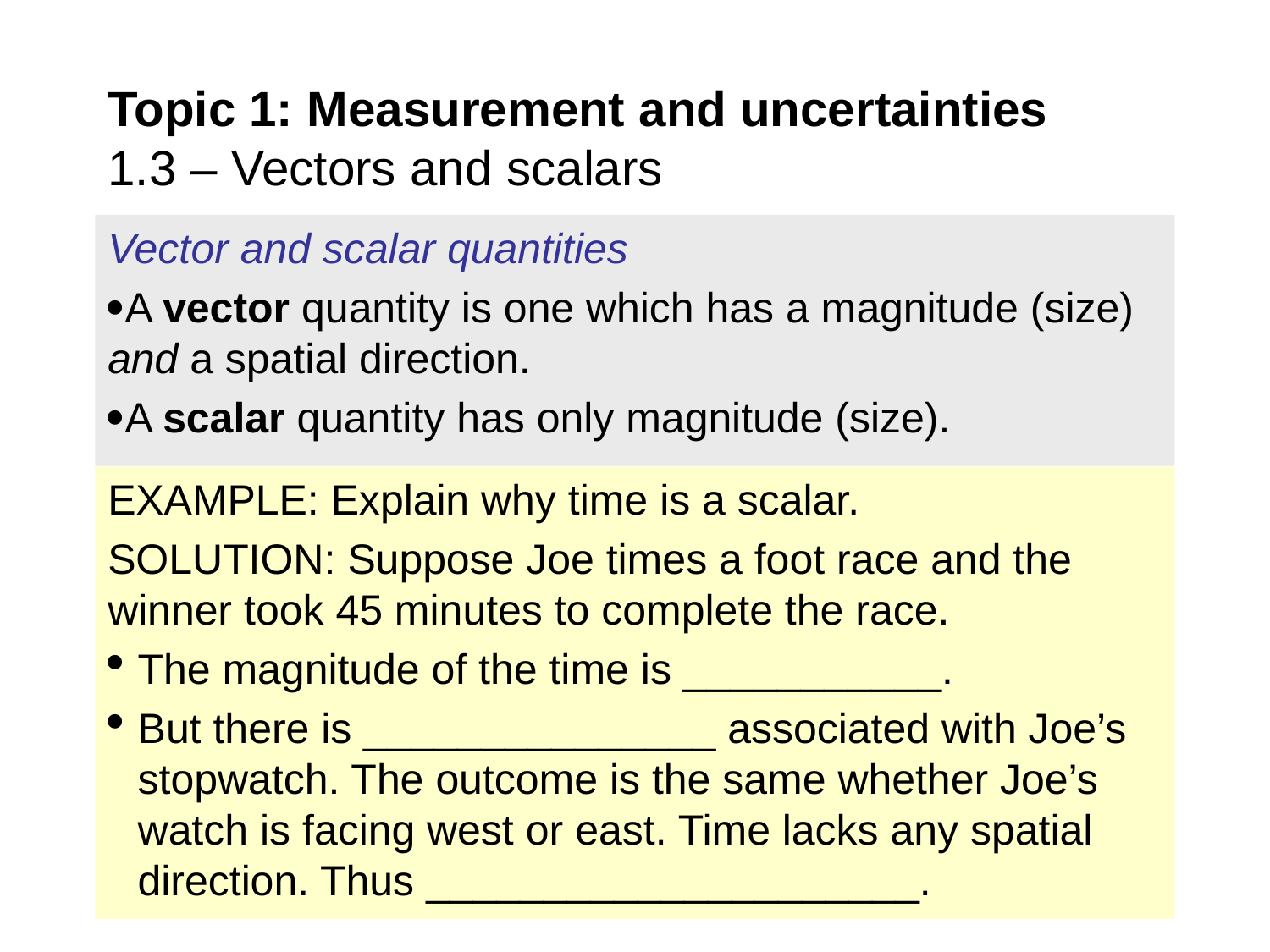

# Topic 1: Measurement and uncertainties 1.3 – Vectors and scalars
Vector and scalar quantities
•A vector quantity is one which has a magnitude (size) and a spatial direction.
•A scalar quantity has only magnitude (size).
EXAMPLE: Explain why time is a scalar.
SOLUTION: Suppose Joe times a foot race and the winner took 45 minutes to complete the race.
The magnitude of the time is ___________.
But there is _______________ associated with Joe’s stopwatch. The outcome is the same whether Joe’s watch is facing west or east. Time lacks any spatial direction. Thus _____________________.